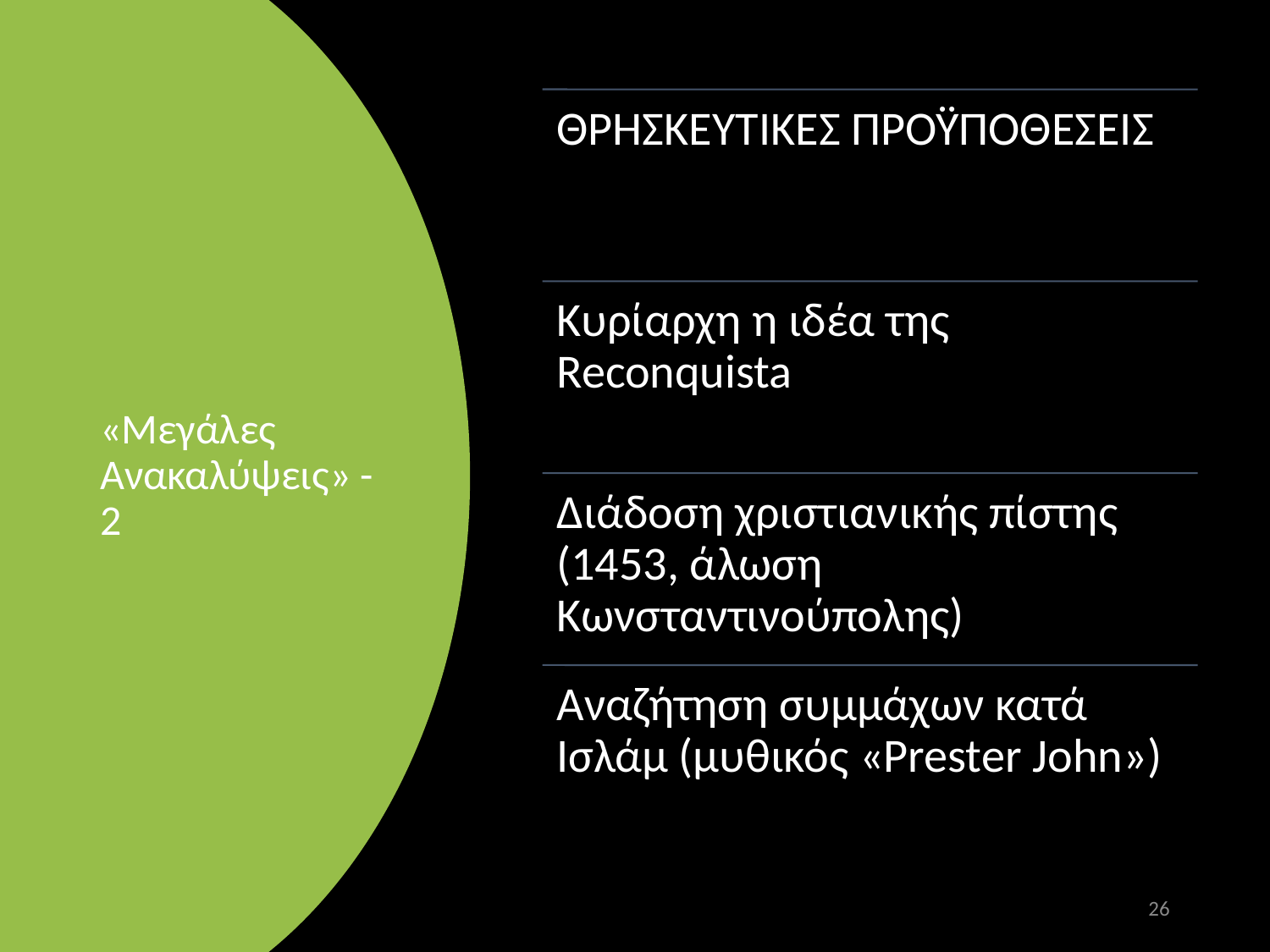

ΘΡΗΣΚΕΥΤΙΚΕΣ ΠΡΟΫΠΟΘΕΣΕΙΣ
Κυρίαρχη η ιδέα της Reconquista
Διάδοση χριστιανικής πίστης (1453, άλωση Κωνσταντινούπολης)
Αναζήτηση συμμάχων κατά Ισλάμ (μυθικός «Prester John»)
# «Μεγάλες Ανακαλύψεις» - 2
26